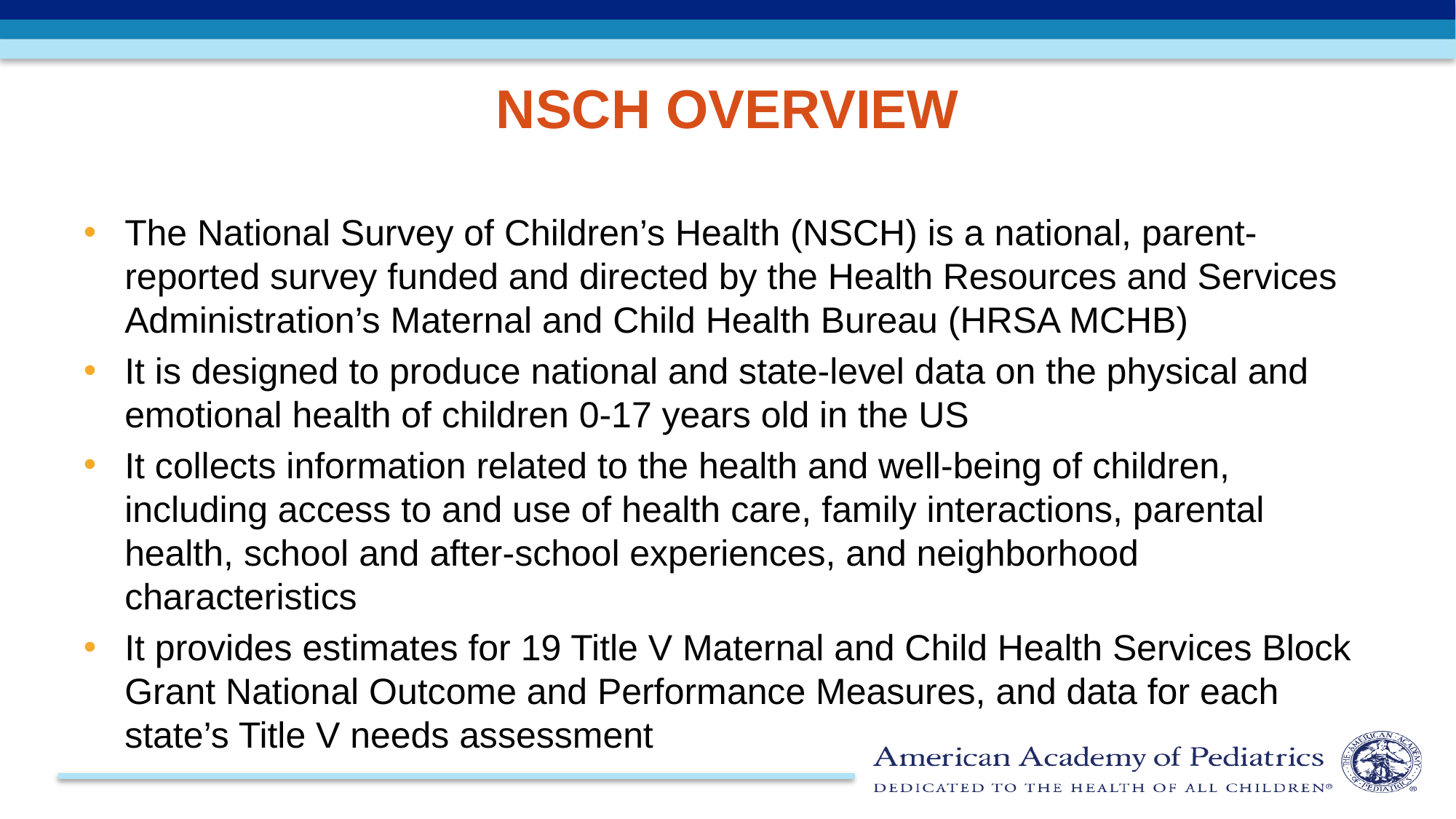

NSCH Overview
The National Survey of Children’s Health (NSCH) is a national, parent-reported survey funded and directed by the Health Resources and Services Administration’s Maternal and Child Health Bureau (HRSA MCHB)
It is designed to produce national and state-level data on the physical and emotional health of children 0-17 years old in the US
It collects information related to the health and well-being of children, including access to and use of health care, family interactions, parental health, school and after-school experiences, and neighborhood characteristics
It provides estimates for 19 Title V Maternal and Child Health Services Block Grant National Outcome and Performance Measures, and data for each state’s Title V needs assessment